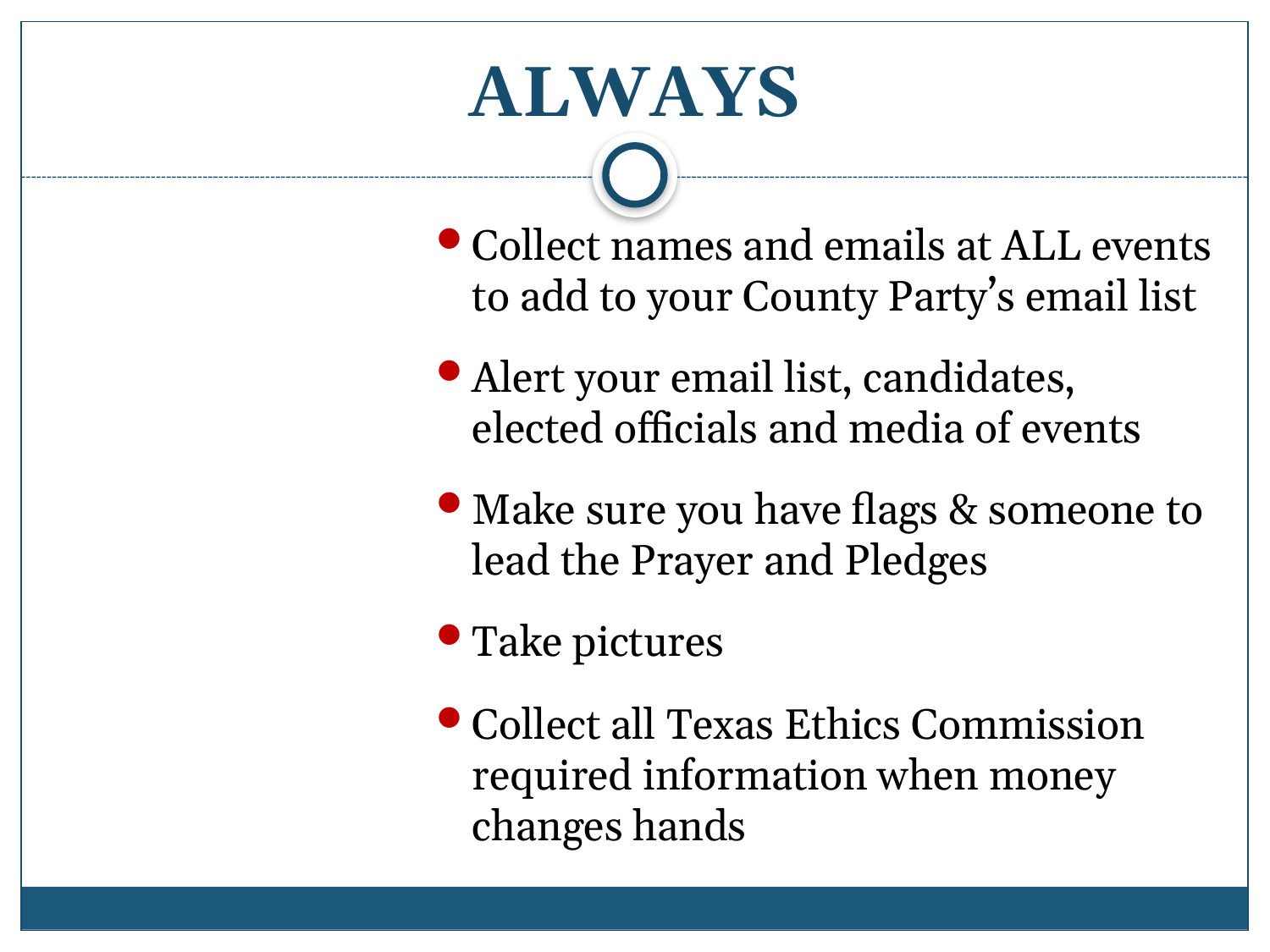

# ALWAYS
Collect names and emails at ALL events to add to your County Party’s email list

Alert your email list, candidates, elected officials and media of events

Make sure you have flags & someone to lead the Prayer and Pledges

Take pictures

Collect all Texas Ethics Commission required information when money changes hands